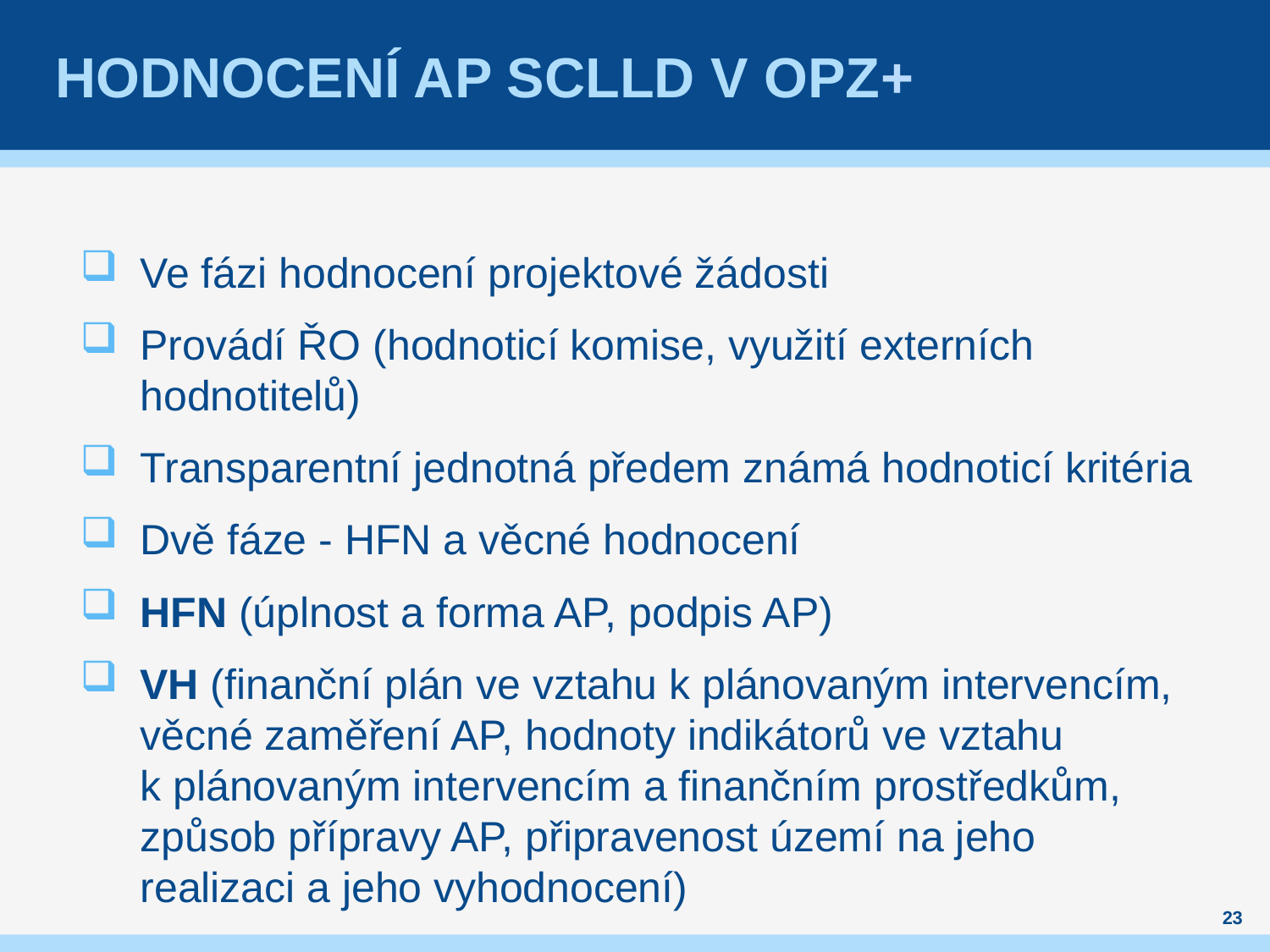

# Hodnocení AP SCLLD V OPZ+
Ve fázi hodnocení projektové žádosti
Provádí ŘO (hodnoticí komise, využití externích hodnotitelů)
Transparentní jednotná předem známá hodnoticí kritéria
Dvě fáze - HFN a věcné hodnocení
HFN (úplnost a forma AP, podpis AP)
VH (finanční plán ve vztahu k plánovaným intervencím, věcné zaměření AP, hodnoty indikátorů ve vztahu k plánovaným intervencím a finančním prostředkům, způsob přípravy AP, připravenost území na jeho realizaci a jeho vyhodnocení)

23